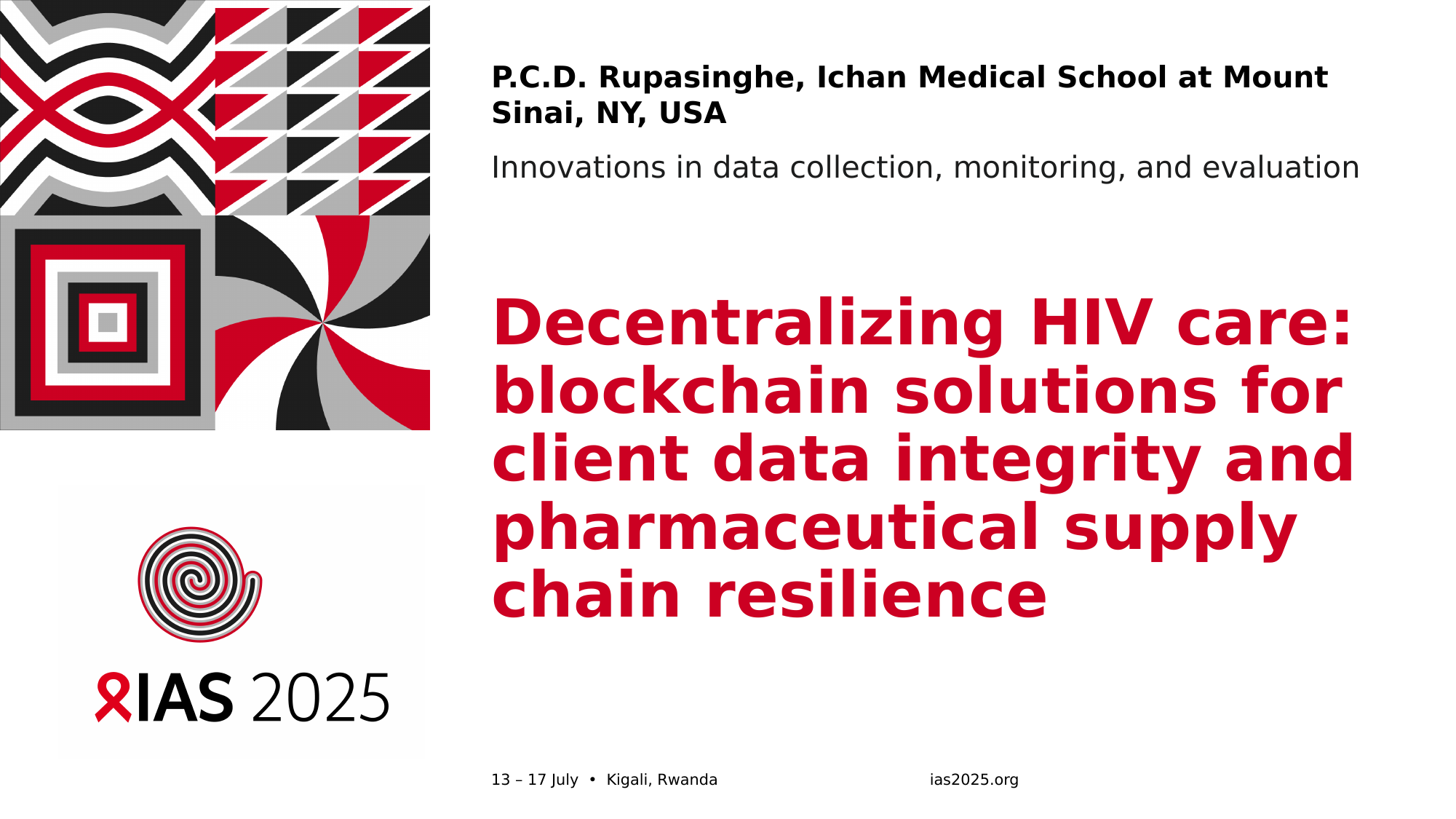

P.C.D. Rupasinghe, Ichan Medical School at Mount Sinai, NY, USA
Innovations in data collection, monitoring, and evaluation
# Decentralizing HIV care: blockchain solutions for client data integrity and pharmaceutical supply chain resilience